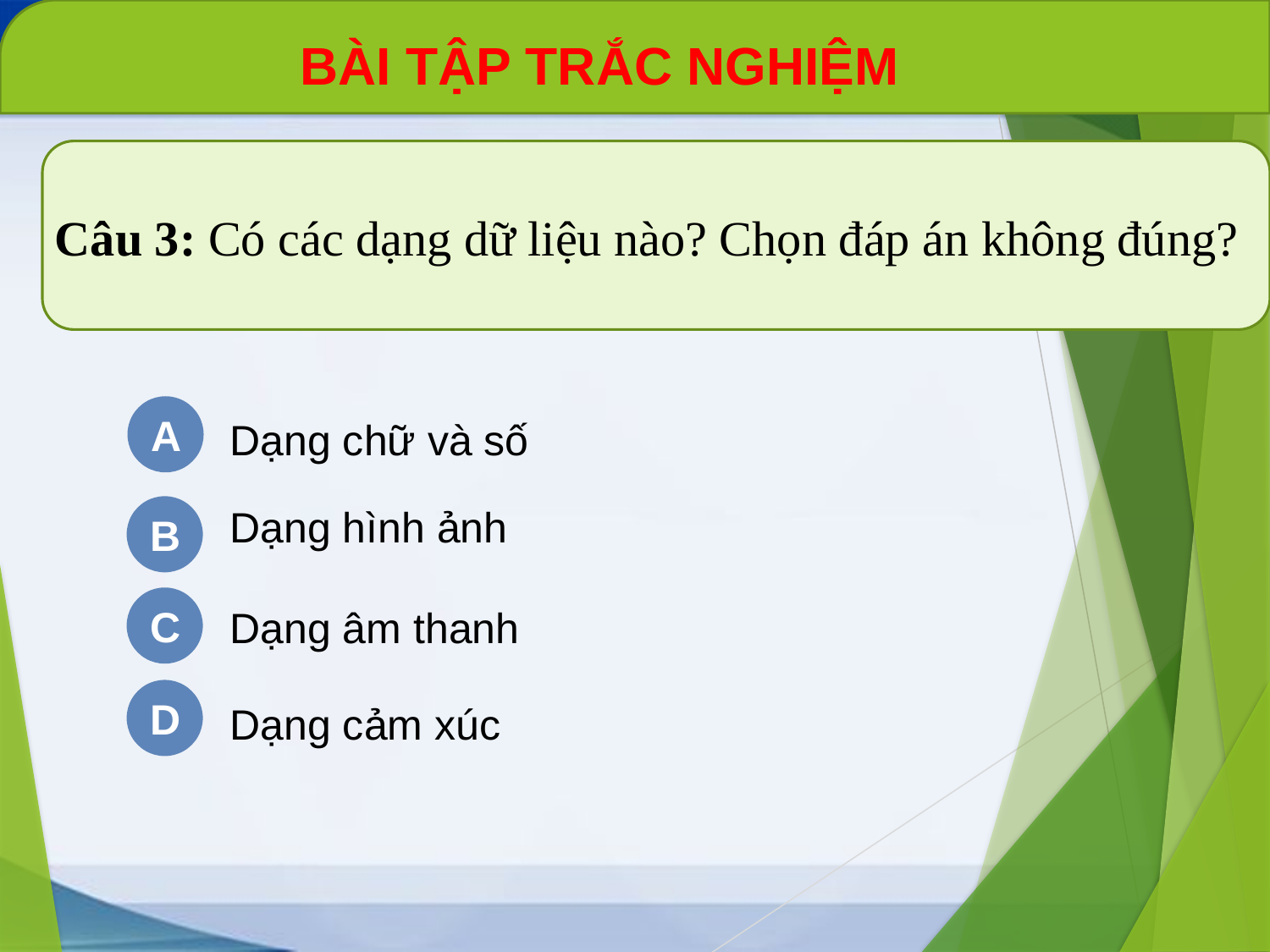

BÀI TẬP TRẮC NGHIỆM

Câu 3: Có các dạng dữ liệu nào? Chọn đáp án không đúng?
Dạng chữ và số
A
Dạng hình ảnh
B
Dạng âm thanh
C
D
Dạng cảm xúc